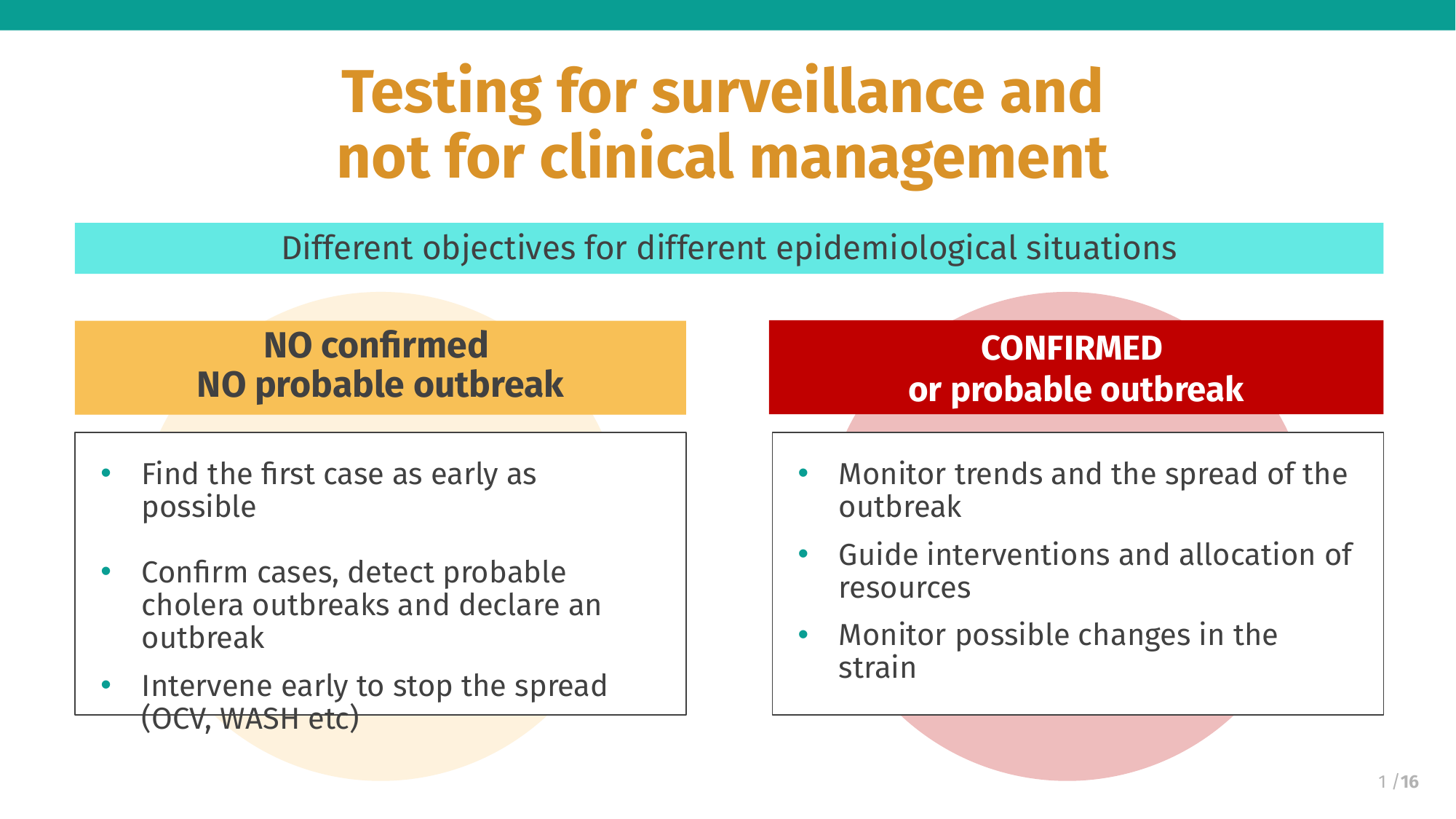

# Testing for surveillance and not for clinical management
Different objectives for different epidemiological situations

CONFIRMED
or probable outbreak
NO confirmed
NO probable outbreak
Find the first case as early as possible

Confirm cases, detect probable cholera outbreaks and declare an outbreak
Intervene early to stop the spread (OCV, WASH etc)
Monitor trends and the spread of the outbreak
Guide interventions and allocation of resources
Monitor possible changes in the strain

1 /16